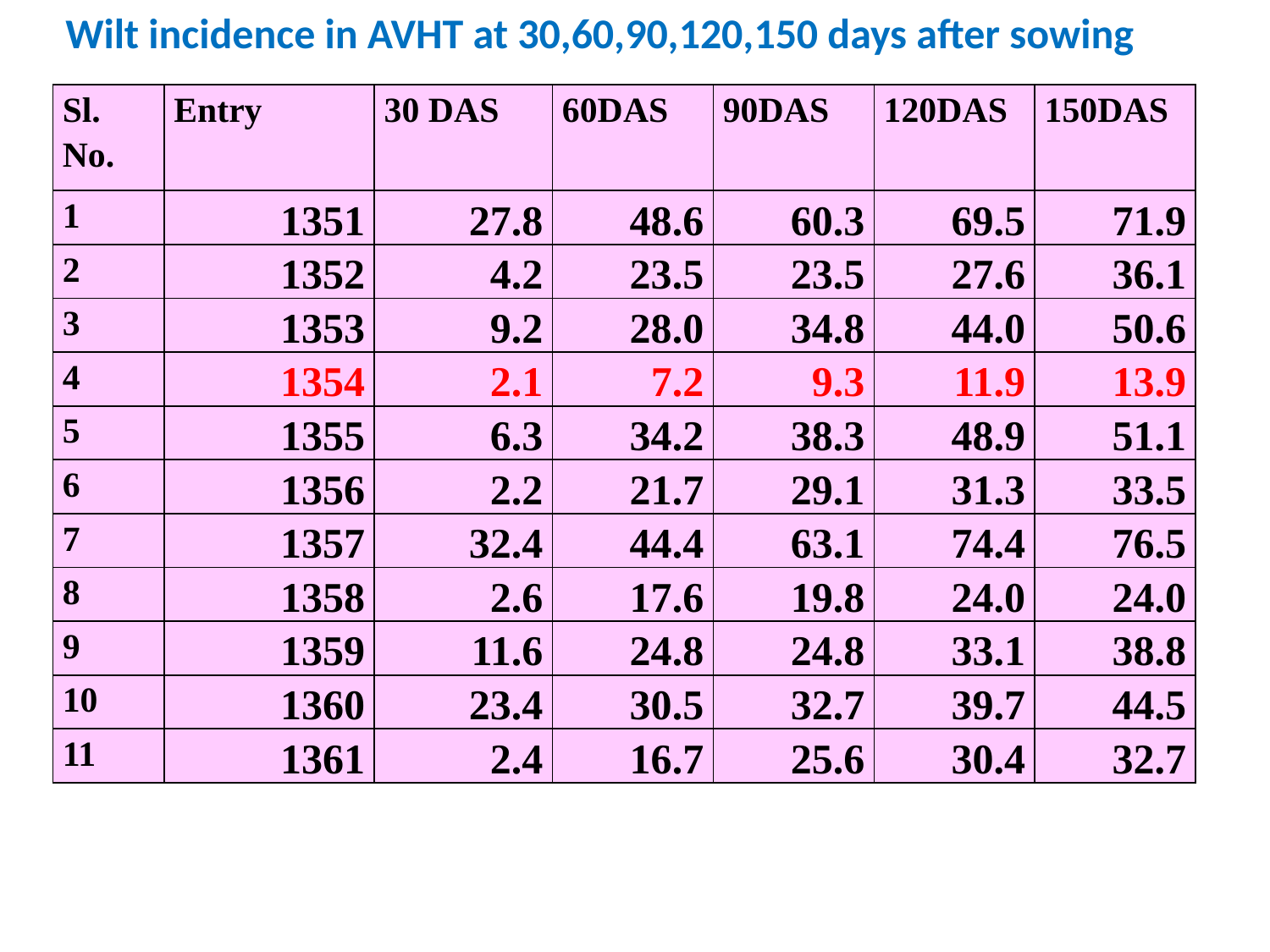

Wilt incidence in AVHT at 30,60,90,120,150 days after sowing
| Sl. No. | Entry | 30 DAS | 60DAS | 90DAS | 120DAS | 150DAS |
| --- | --- | --- | --- | --- | --- | --- |
| 1 | 1351 | 27.8 | 48.6 | 60.3 | 69.5 | 71.9 |
| 2 | 1352 | 4.2 | 23.5 | 23.5 | 27.6 | 36.1 |
| 3 | 1353 | 9.2 | 28.0 | 34.8 | 44.0 | 50.6 |
| 4 | 1354 | 2.1 | 7.2 | 9.3 | 11.9 | 13.9 |
| 5 | 1355 | 6.3 | 34.2 | 38.3 | 48.9 | 51.1 |
| 6 | 1356 | 2.2 | 21.7 | 29.1 | 31.3 | 33.5 |
| 7 | 1357 | 32.4 | 44.4 | 63.1 | 74.4 | 76.5 |
| 8 | 1358 | 2.6 | 17.6 | 19.8 | 24.0 | 24.0 |
| 9 | 1359 | 11.6 | 24.8 | 24.8 | 33.1 | 38.8 |
| 10 | 1360 | 23.4 | 30.5 | 32.7 | 39.7 | 44.5 |
| 11 | 1361 | 2.4 | 16.7 | 25.6 | 30.4 | 32.7 |